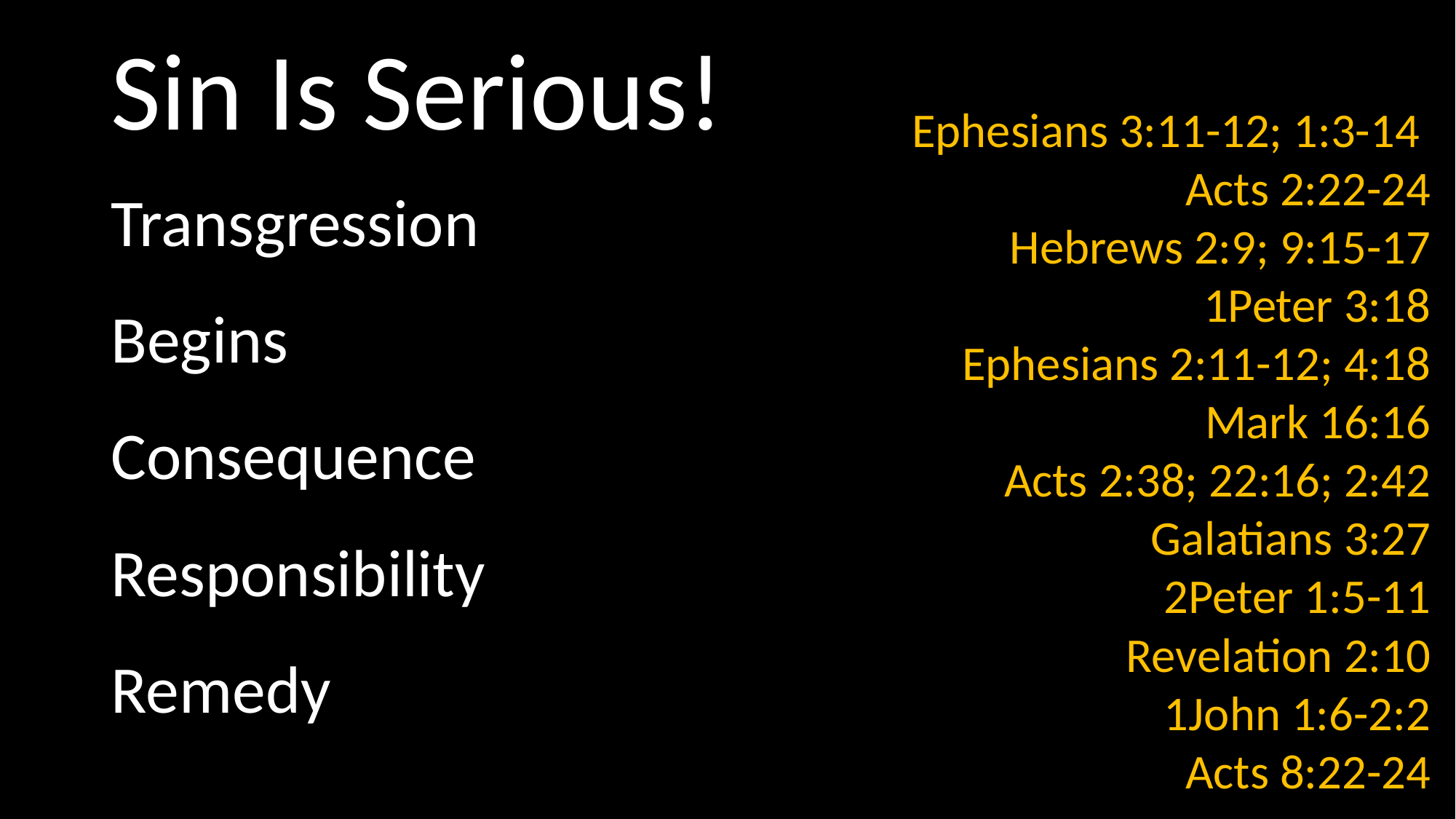

# Sin Is Serious!
Ephesians 3:11-12; 1:3-14
Acts 2:22-24
Hebrews 2:9; 9:15-17
1Peter 3:18
Ephesians 2:11-12; 4:18
Mark 16:16
Acts 2:38; 22:16; 2:42
Galatians 3:27
2Peter 1:5-11
Revelation 2:10
1John 1:6-2:2
Acts 8:22-24
Transgression
Begins
Consequence
Responsibility
Remedy